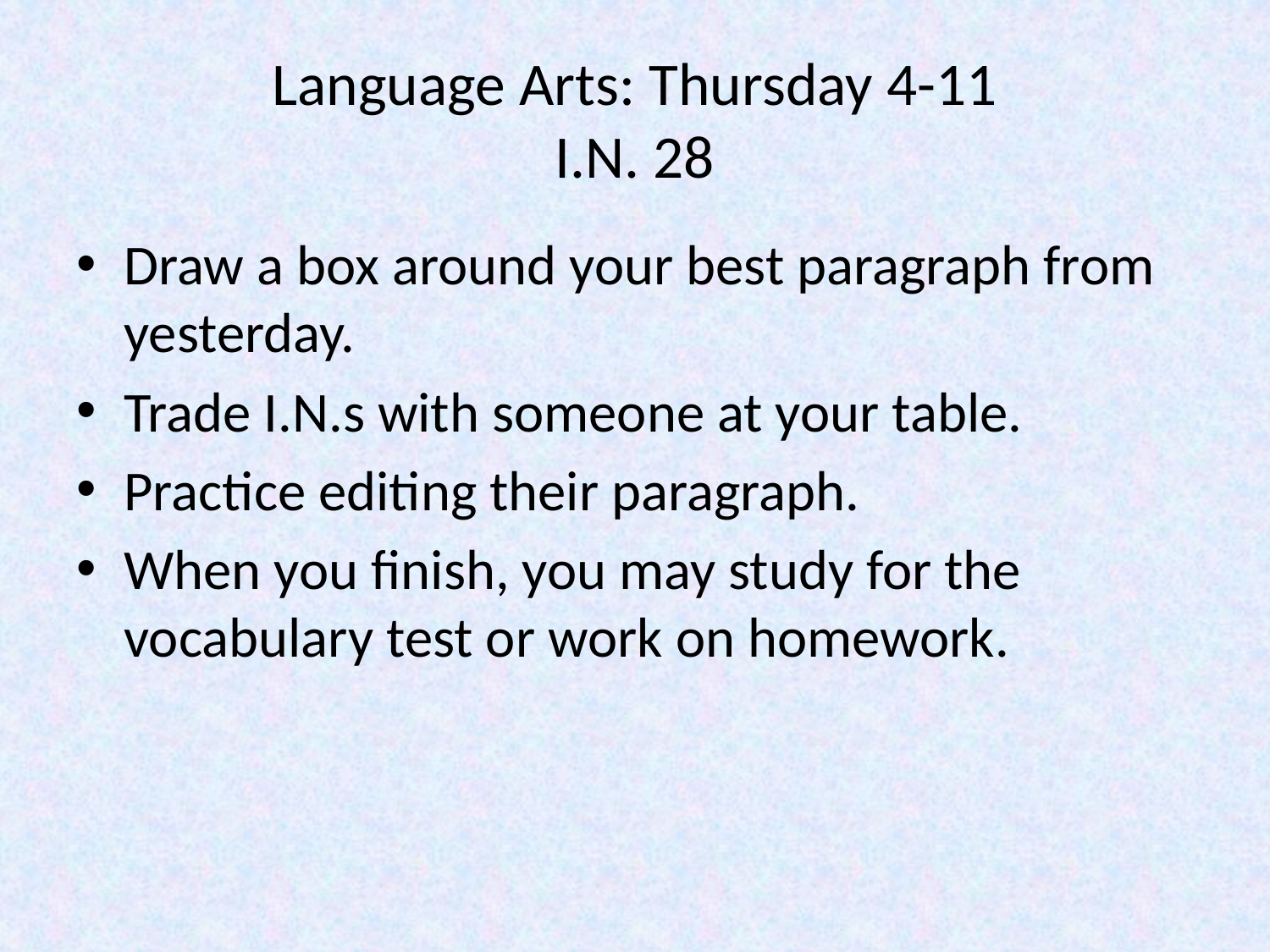

# Language Arts: Thursday 4-11 I.N. 28
Draw a box around your best paragraph from yesterday.
Trade I.N.s with someone at your table.
Practice editing their paragraph.
When you finish, you may study for the vocabulary test or work on homework.